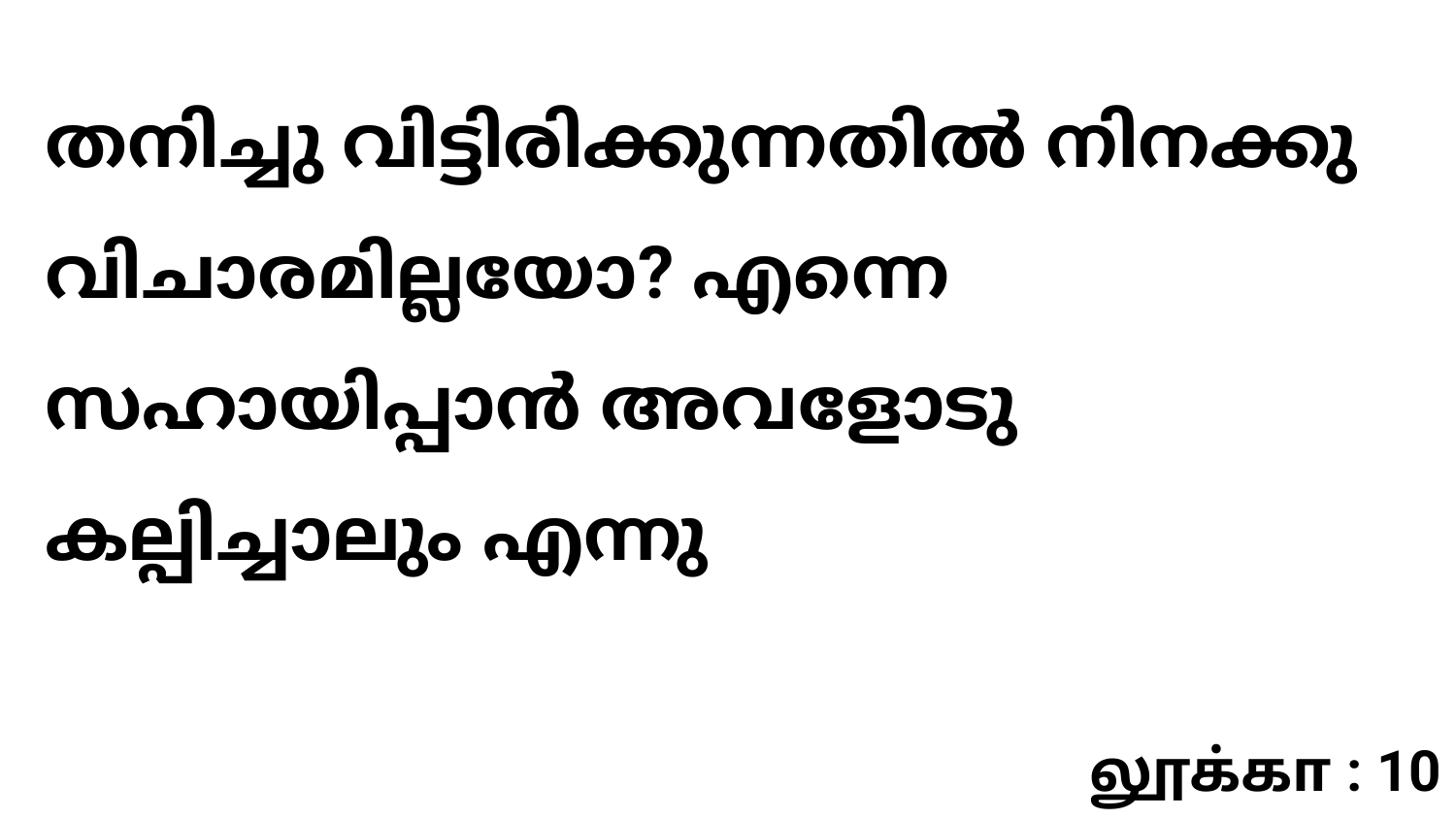

തനിച്ചു വിട്ടിരിക്കുന്നതിൽ നിനക്കു വിചാരമില്ലയോ? എന്നെ സഹായിപ്പാൻ അവളോടു കല്പിച്ചാലും എന്നു
லூக்கா : 10